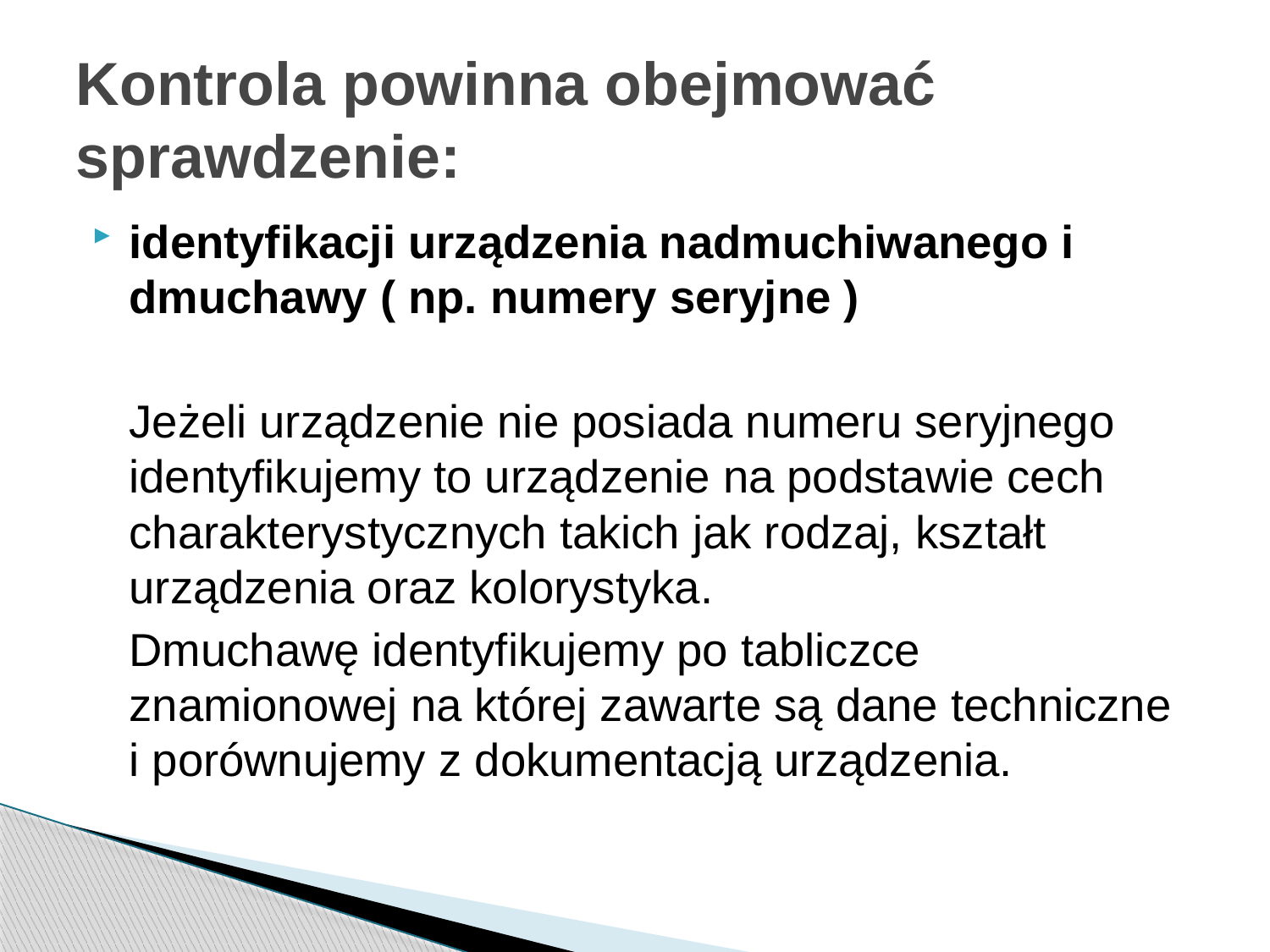

# Kontrola powinna obejmować sprawdzenie:
identyfikacji urządzenia nadmuchiwanego i dmuchawy ( np. numery seryjne )

		Jeżeli urządzenie nie posiada numeru seryjnego identyfikujemy to urządzenie na podstawie cech charakterystycznych takich jak rodzaj, kształt urządzenia oraz kolorystyka.
		Dmuchawę identyfikujemy po tabliczce znamionowej na której zawarte są dane techniczne i porównujemy z dokumentacją urządzenia.